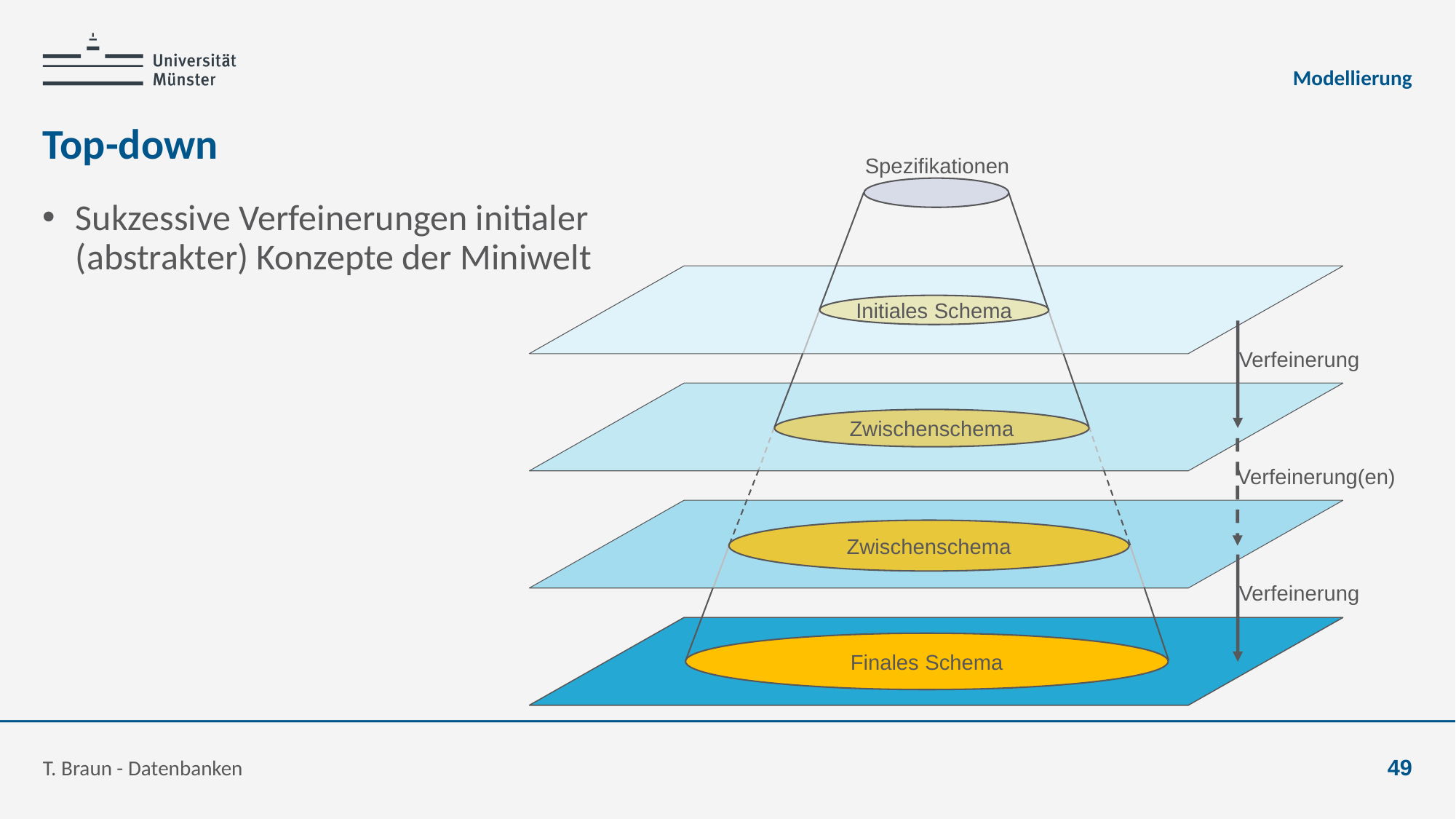

Modellierung
# Top-down
Spezifikationen

Initiales Schema

Verfeinerung

Zwischenschema

Verfeinerung(en)

Zwischenschema

Verfeinerung

Finales Schema
Sukzessive Verfeinerungen initialer
(abstrakter) Konzepte der Miniwelt
T. Braun - Datenbanken
49